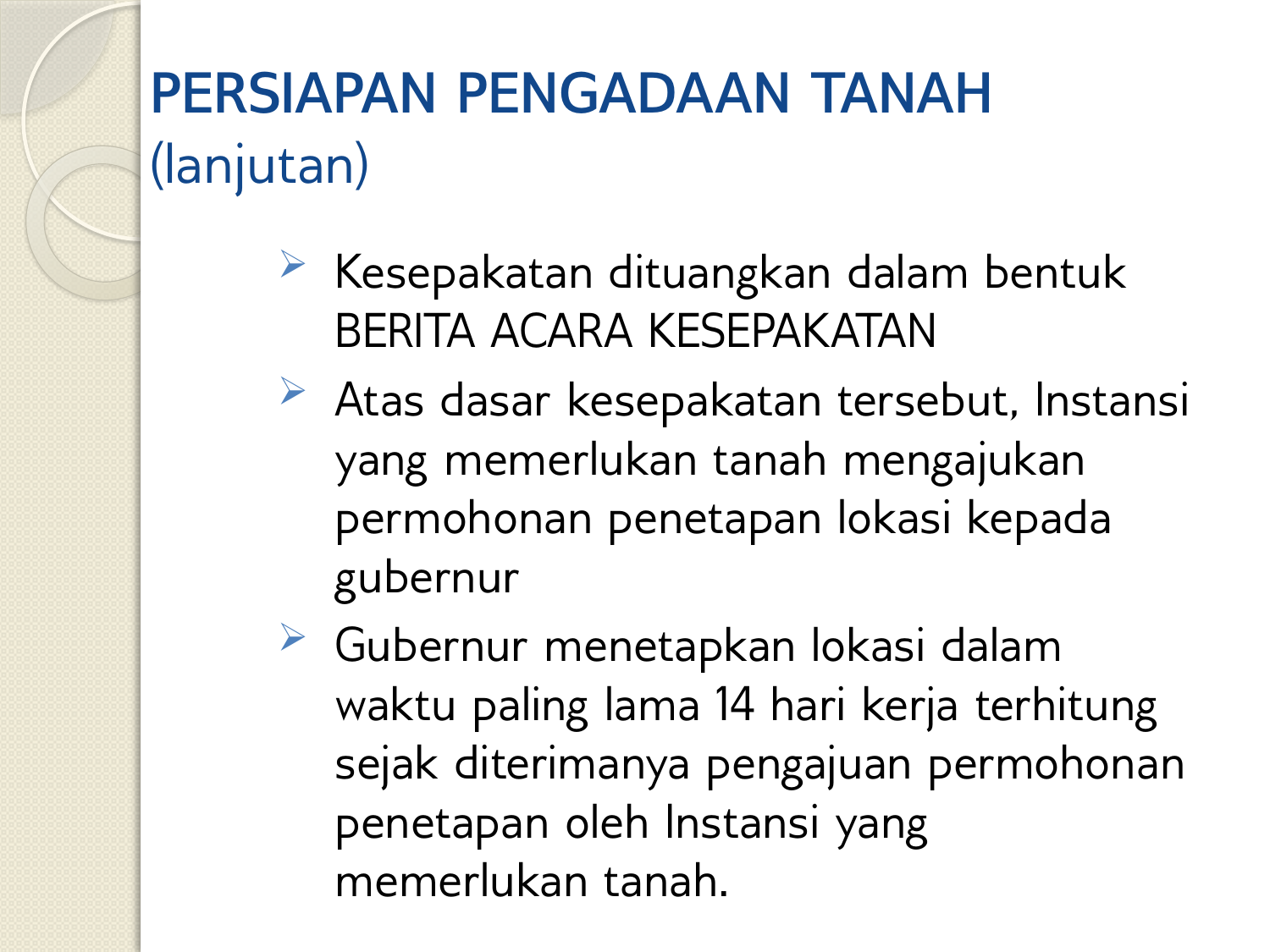

# PERSIAPAN PENGADAAN TANAH (lanjutan)
Kesepakatan dituangkan dalam bentuk BERITA ACARA KESEPAKATAN
Atas dasar kesepakatan tersebut, Instansi yang memerlukan tanah mengajukan permohonan penetapan lokasi kepada gubernur
Gubernur menetapkan lokasi dalam waktu paling lama 14 hari kerja terhitung sejak diterimanya pengajuan permohonan penetapan oleh Instansi yang memerlukan tanah.